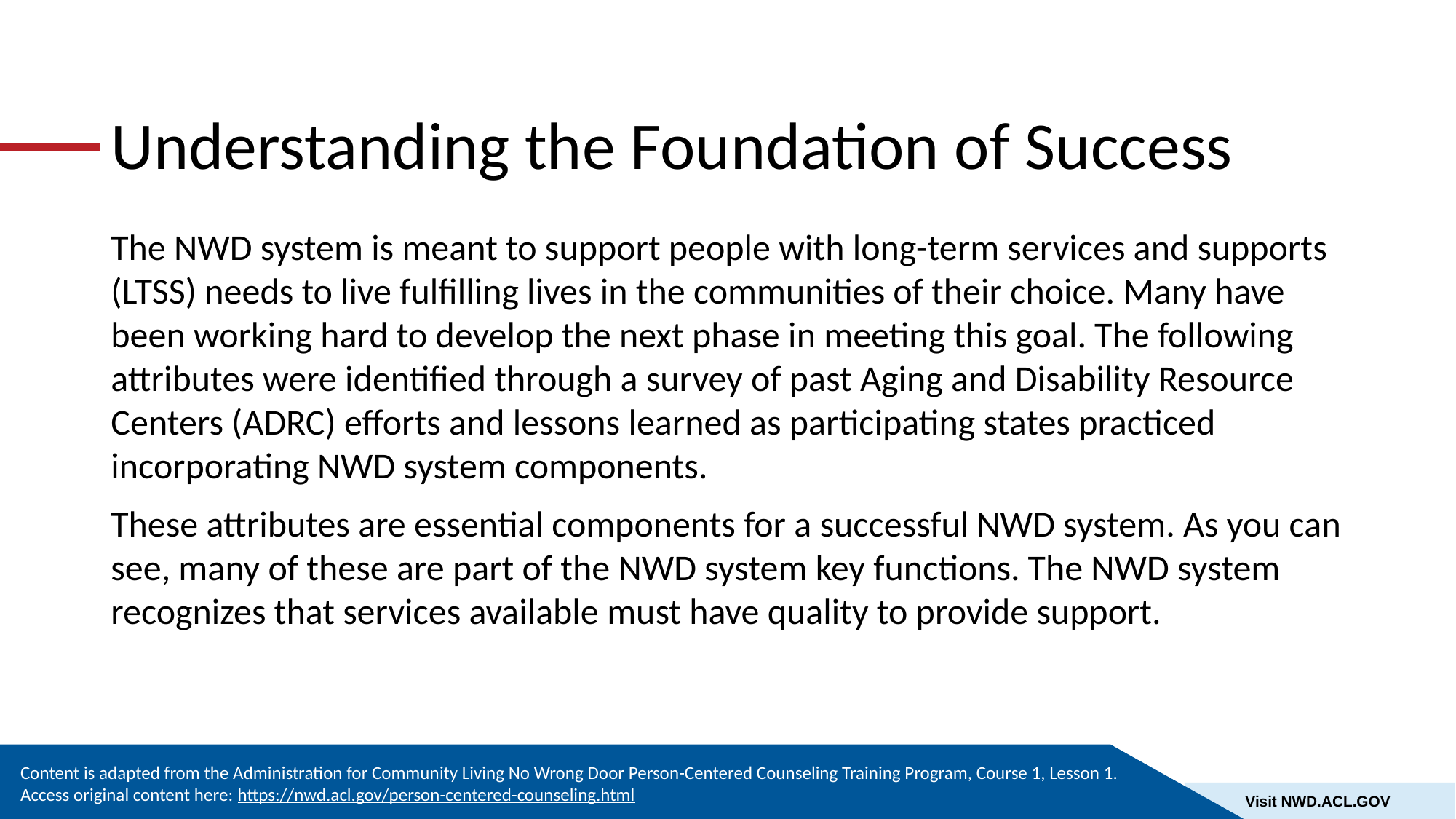

# Understanding the Foundation of Success
The NWD system is meant to support people with long-term services and supports (LTSS) needs to live fulfilling lives in the communities of their choice. Many have been working hard to develop the next phase in meeting this goal. The following attributes were identified through a survey of past Aging and Disability Resource Centers (ADRC) efforts and lessons learned as participating states practiced incorporating NWD system components.
These attributes are essential components for a successful NWD system. As you can see, many of these are part of the NWD system key functions. The NWD system recognizes that services available must have quality to provide support.